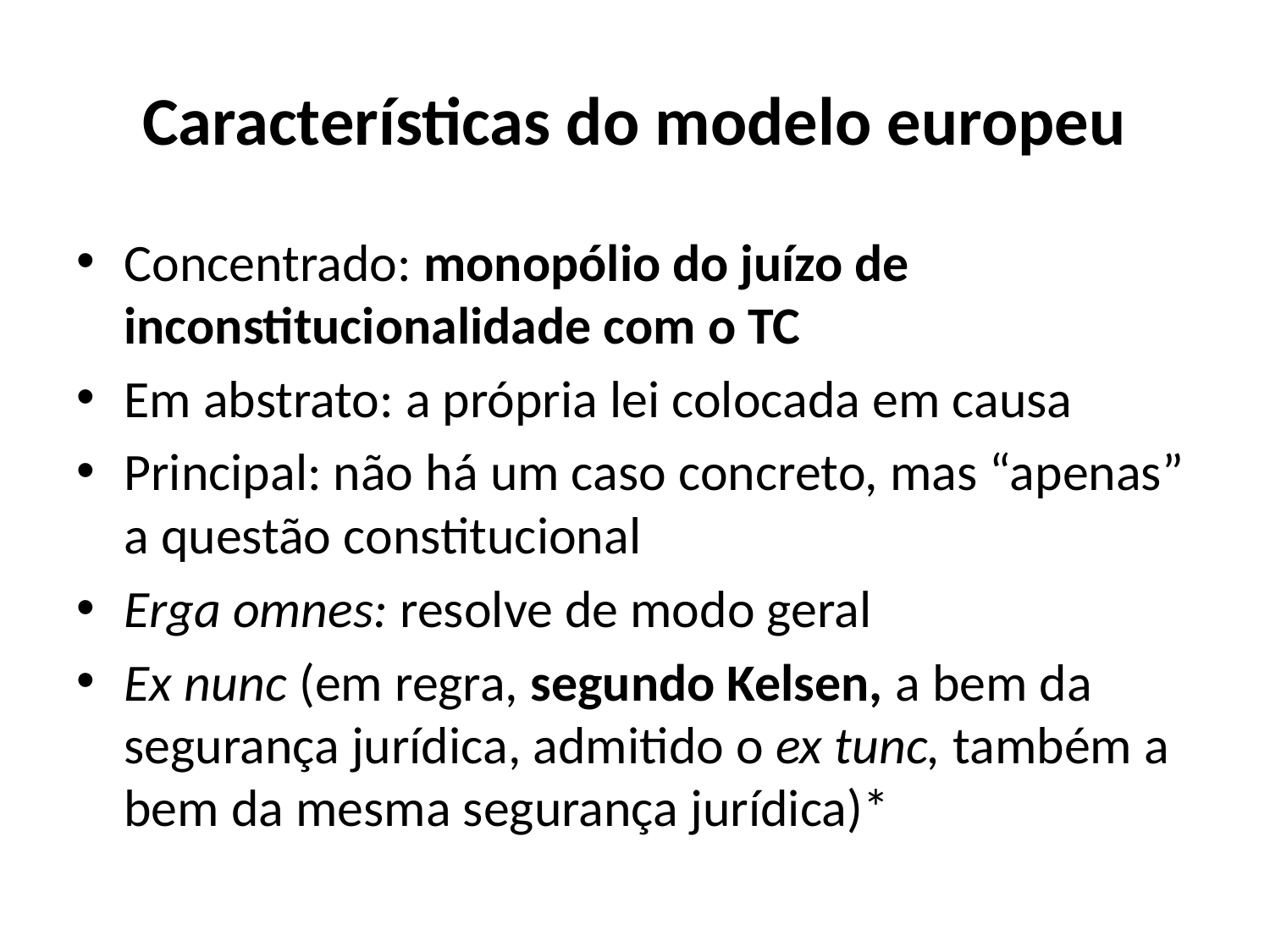

# Características do modelo europeu
Concentrado: monopólio do juízo de inconstitucionalidade com o TC
Em abstrato: a própria lei colocada em causa
Principal: não há um caso concreto, mas “apenas” a questão constitucional
Erga omnes: resolve de modo geral
Ex nunc (em regra, segundo Kelsen, a bem da segurança jurídica, admitido o ex tunc, também a bem da mesma segurança jurídica)*